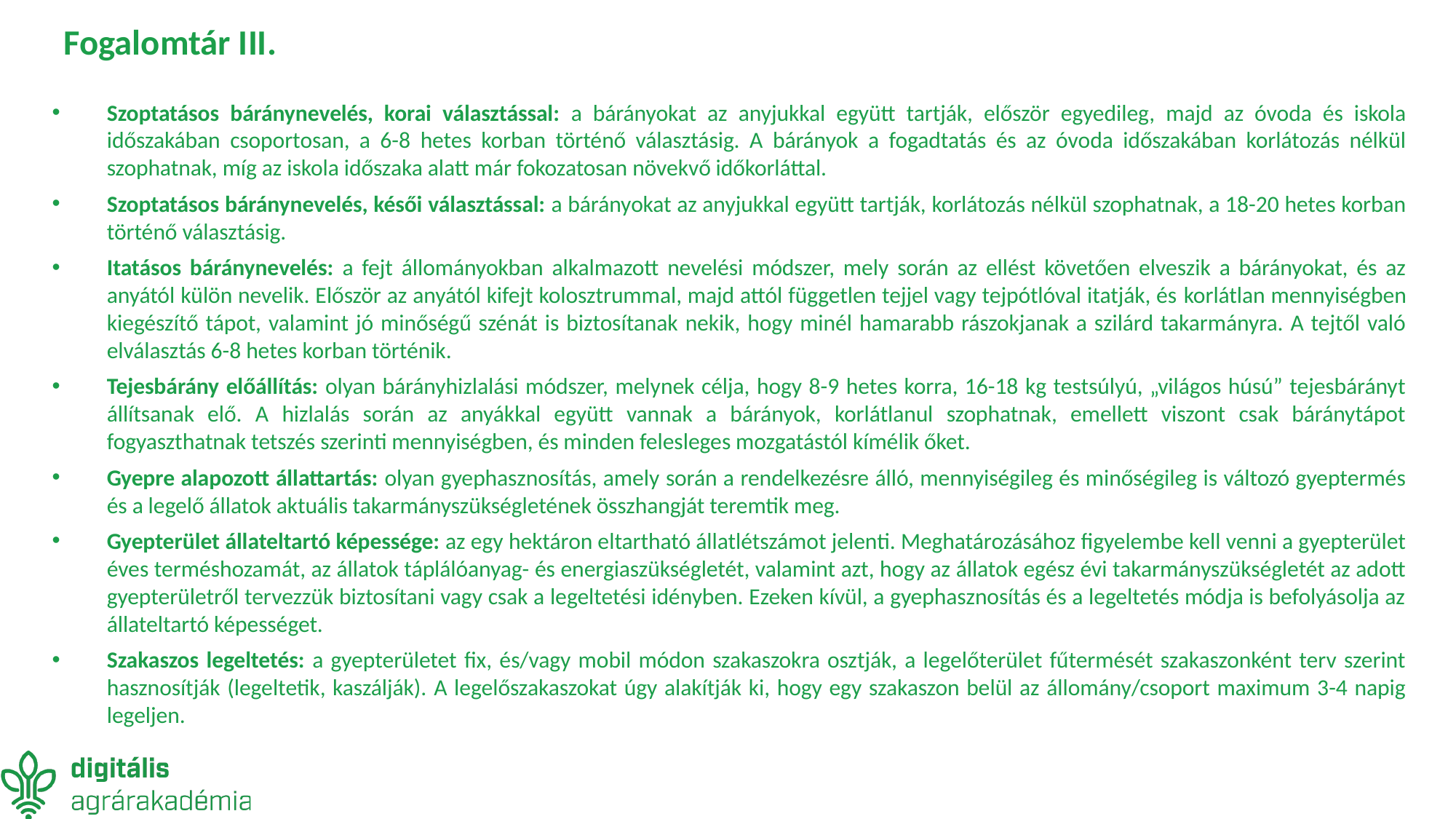

# Fogalomtár III.
Szoptatásos báránynevelés, korai választással: a bárányokat az anyjukkal együtt tartják, először egyedileg, majd az óvoda és iskola időszakában csoportosan, a 6-8 hetes korban történő választásig. A bárányok a fogadtatás és az óvoda időszakában korlátozás nélkül szophatnak, míg az iskola időszaka alatt már fokozatosan növekvő időkorláttal.
Szoptatásos báránynevelés, késői választással: a bárányokat az anyjukkal együtt tartják, korlátozás nélkül szophatnak, a 18-20 hetes korban történő választásig.
Itatásos báránynevelés: a fejt állományokban alkalmazott nevelési módszer, mely során az ellést követően elveszik a bárányokat, és az anyától külön nevelik. Először az anyától kifejt kolosztrummal, majd attól független tejjel vagy tejpótlóval itatják, és korlátlan mennyiségben kiegészítő tápot, valamint jó minőségű szénát is biztosítanak nekik, hogy minél hamarabb rászokjanak a szilárd takarmányra. A tejtől való elválasztás 6-8 hetes korban történik.
Tejesbárány előállítás: olyan bárányhizlalási módszer, melynek célja, hogy 8-9 hetes korra, 16-18 kg testsúlyú, „világos húsú” tejesbárányt állítsanak elő. A hizlalás során az anyákkal együtt vannak a bárányok, korlátlanul szophatnak, emellett viszont csak báránytápot fogyaszthatnak tetszés szerinti mennyiségben, és minden felesleges mozgatástól kímélik őket.
Gyepre alapozott állattartás: olyan gyephasznosítás, amely során a rendelkezésre álló, mennyiségileg és minőségileg is változó gyeptermés és a legelő állatok aktuális takarmányszükségletének összhangját teremtik meg.
Gyepterület állateltartó képessége: az egy hektáron eltartható állatlétszámot jelenti. Meghatározásához figyelembe kell venni a gyepterület éves terméshozamát, az állatok táplálóanyag- és energiaszükségletét, valamint azt, hogy az állatok egész évi takarmányszükségletét az adott gyepterületről tervezzük biztosítani vagy csak a legeltetési idényben. Ezeken kívül, a gyephasznosítás és a legeltetés módja is befolyásolja az állateltartó képességet.
Szakaszos legeltetés: a gyepterületet fix, és/vagy mobil módon szakaszokra osztják, a legelőterület fűtermését szakaszonként terv szerint hasznosítják (legeltetik, kaszálják). A legelőszakaszokat úgy alakítják ki, hogy egy szakaszon belül az állomány/csoport maximum 3-4 napig legeljen.